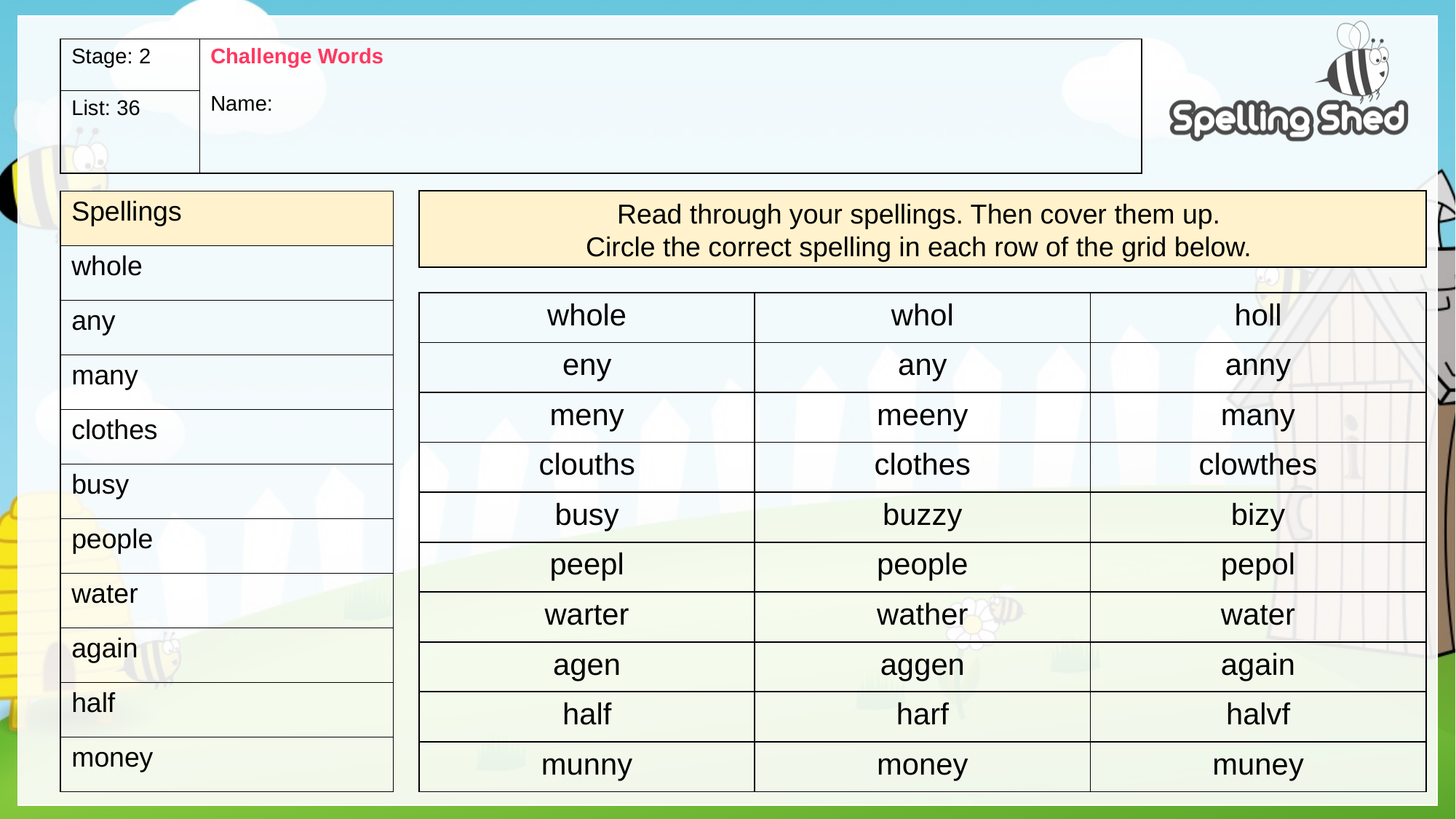

| Stage: 2 | Challenge Words Name: |
| --- | --- |
| List: 36 |  |
| Spellings |
| --- |
| whole |
| any |
| many |
| clothes |
| busy |
| people |
| water |
| again |
| half |
| money |
Read through your spellings. Then cover them up.
Circle the correct spelling in each row of the grid below.
| whole | whol | holl |
| --- | --- | --- |
| eny | any | anny |
| meny | meeny | many |
| clouths | clothes | clowthes |
| busy | buzzy | bizy |
| peepl | people | pepol |
| warter | wather | water |
| agen | aggen | again |
| half | harf | halvf |
| munny | money | muney |